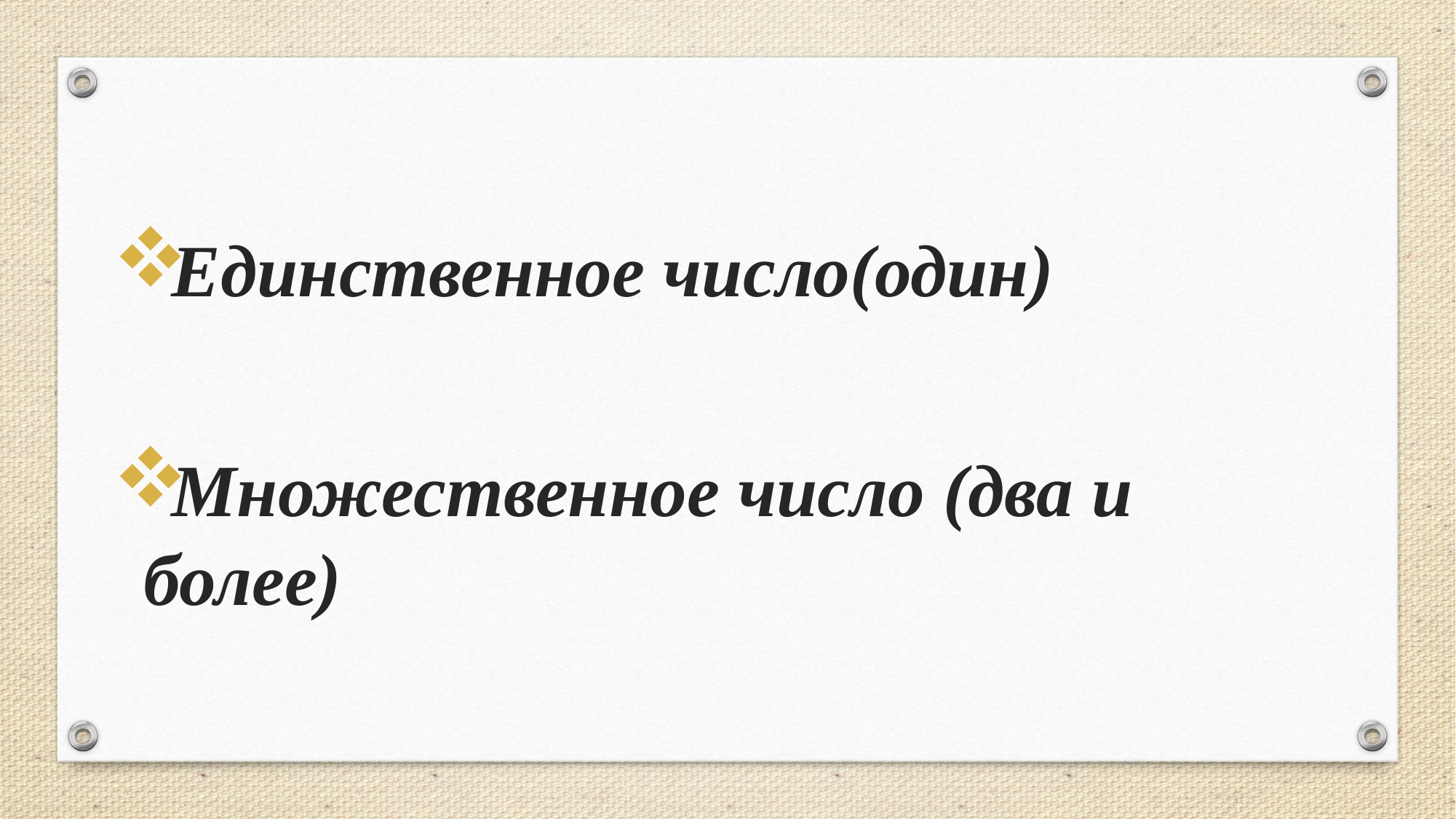

Единственное число(один)

Множественное число (два и более)